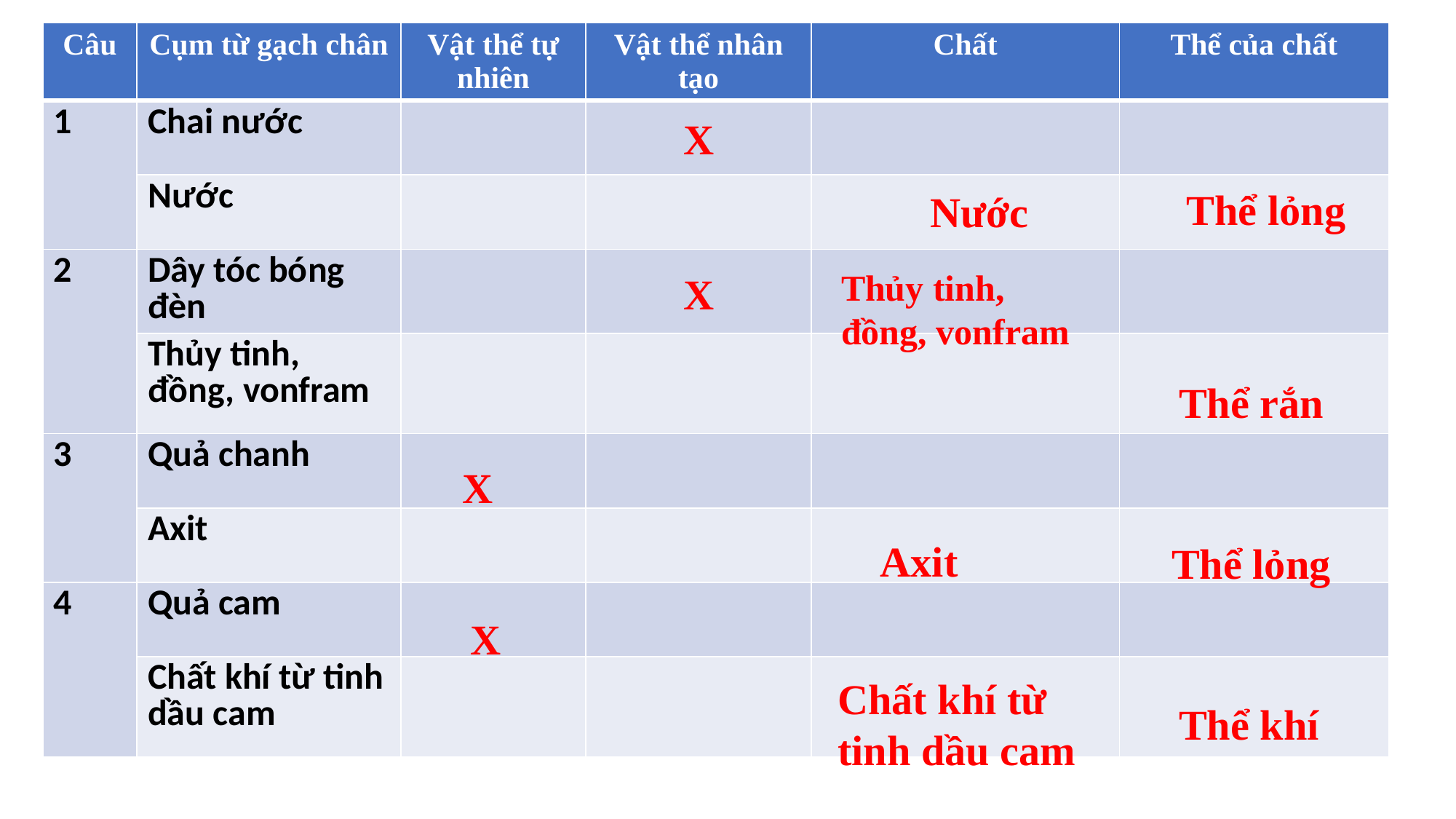

| Câu | Cụm từ gạch chân | Vật thể tự nhiên | Vật thể nhân tạo | Chất | Thể của chất |
| --- | --- | --- | --- | --- | --- |
| 1 | Chai nước |  |  |  |  |
|  | Nước |  |  |  |  |
| 2 | Dây tóc bóng đèn |  |  |  |  |
|  | Thủy tinh, đồng, vonfram |  |  |  |  |
| 3 | Quả chanh |  |  |  |  |
|  | Axit |  |  |  |  |
| 4 | Quả cam |  |  |  |  |
|  | Chất khí từ tinh dầu cam |  |  |  |  |
X
Thể lỏng
Nước
Thủy tinh, đồng, vonfram
X
Thể rắn
X
Axit
Thể lỏng
X
Chất khí từ tinh dầu cam
Thể khí